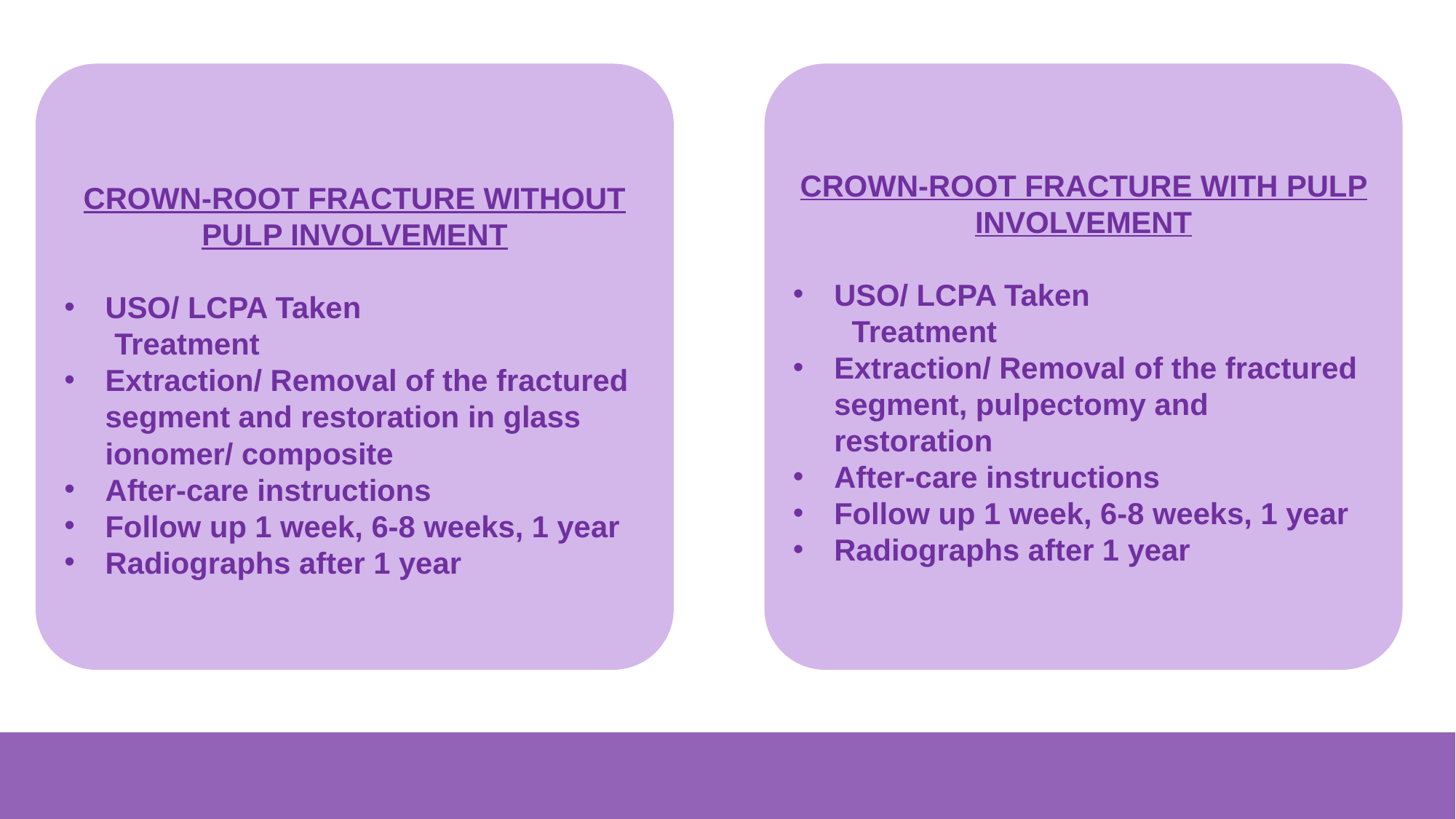

CROWN-ROOT FRACTURE WITHOUT PULP INVOLVEMENT

USO/ LCPA Taken
      Treatment
Extraction/ Removal of the fractured segment and restoration in glass ionomer/ composite
After-care instructions
Follow up 1 week, 6-8 weeks, 1 year
Radiographs after 1 year

CROWN-ROOT FRACTURE WITH PULP INVOLVEMENT

USO/ LCPA Taken
       Treatment
Extraction/ Removal of the fractured segment, pulpectomy and restoration
After-care instructions
Follow up 1 week, 6-8 weeks, 1 year
Radiographs after 1 year